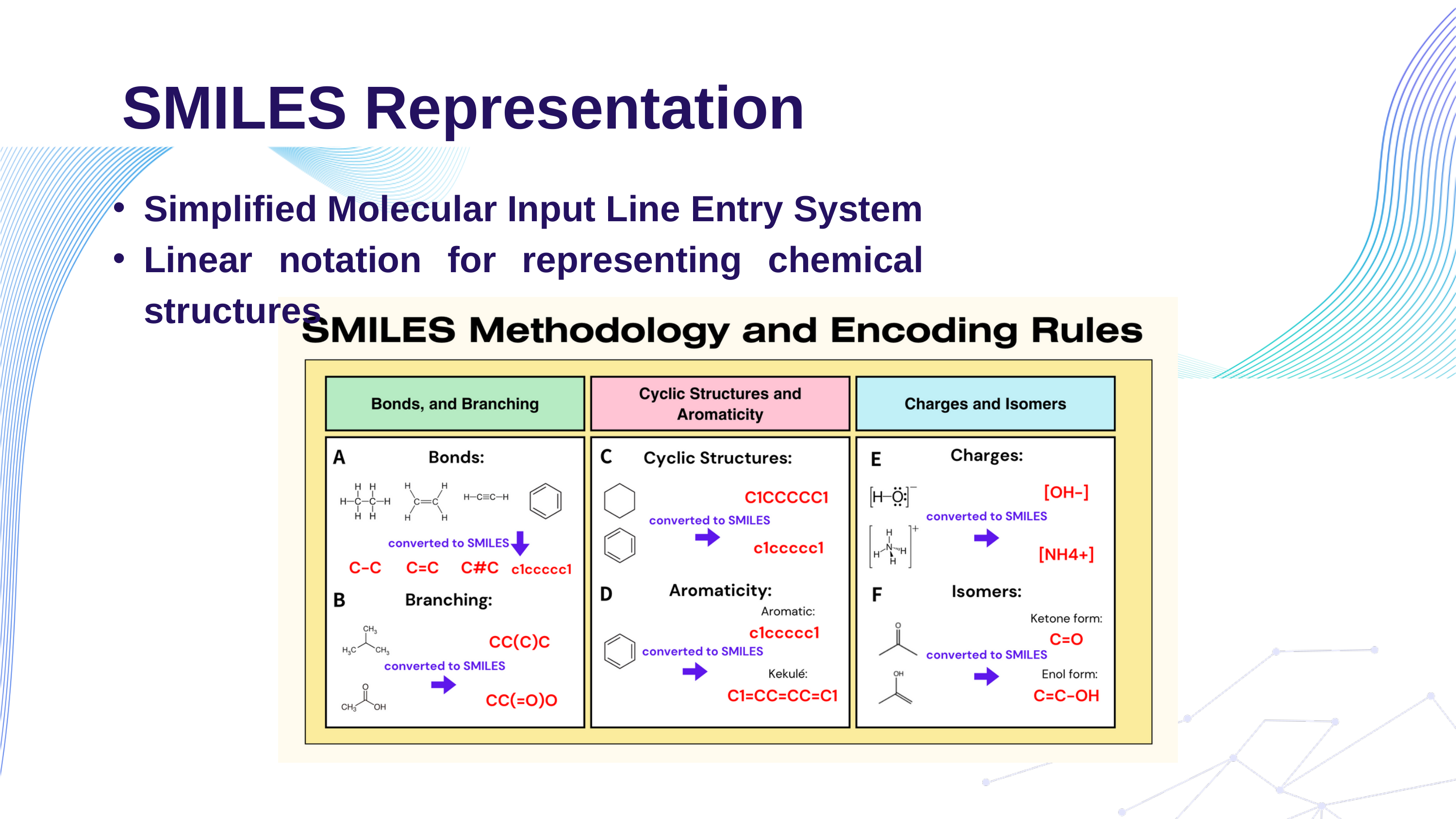

SMILES Representation
Simplified Molecular Input Line Entry System
Linear notation for representing chemical structures